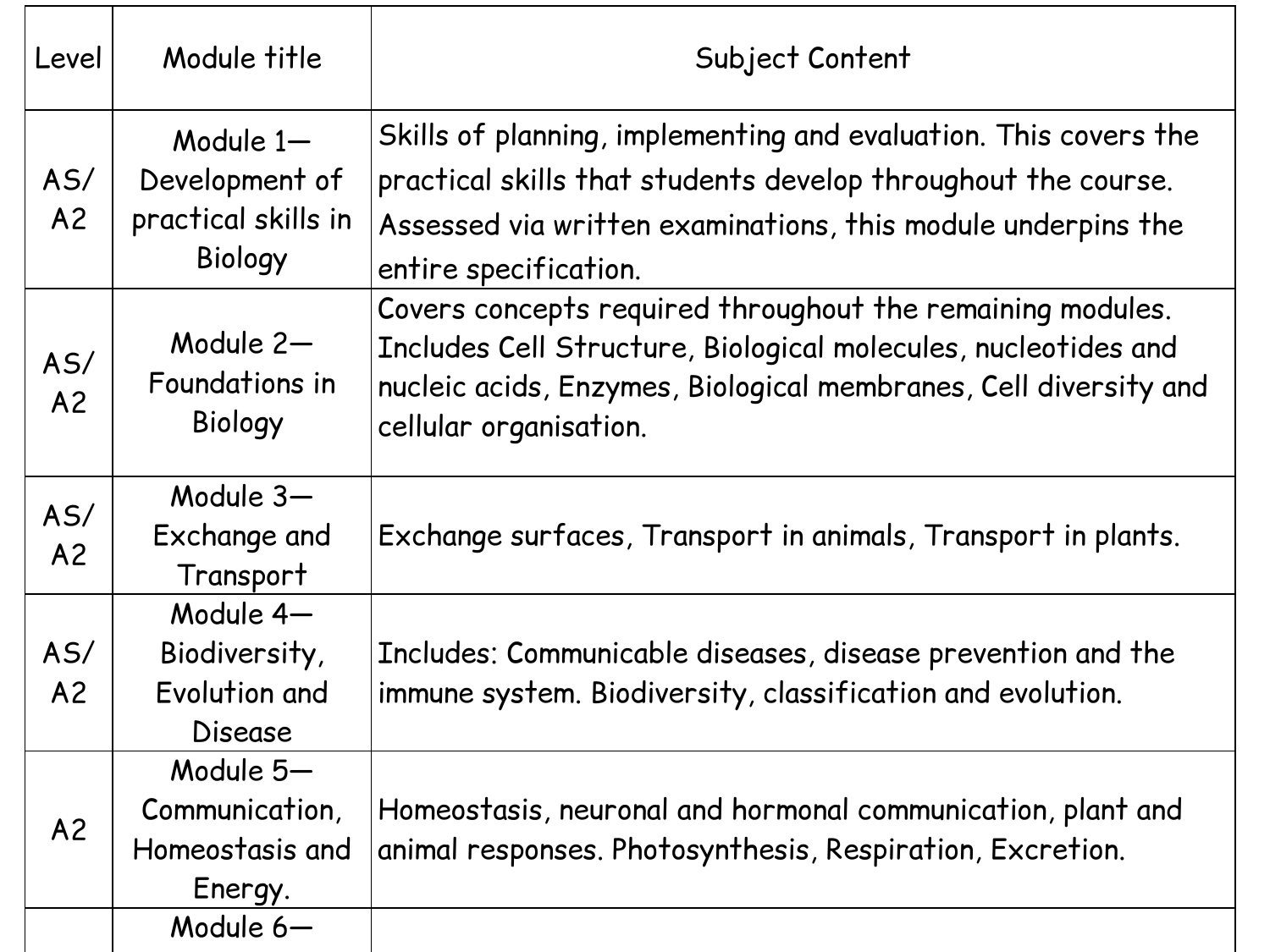

| Level | Module title | Subject Content |
| --- | --- | --- |
| AS/A2 | Module 1—Development of practical skills in Biology | Skills of planning, implementing and evaluation. This covers the practical skills that students develop throughout the course. Assessed via written examinations, this module underpins the entire specification. |
| AS/A2 | Module 2—Foundations in Biology | Covers concepts required throughout the remaining modules. Includes Cell Structure, Biological molecules, nucleotides and nucleic acids, Enzymes, Biological membranes, Cell diversity and cellular organisation. |
| AS/A2 | Module 3—Exchange and Transport | Exchange surfaces, Transport in animals, Transport in plants. |
| AS/A2 | Module 4—Biodiversity, Evolution and Disease | Includes: Communicable diseases, disease prevention and the immune system. Biodiversity, classification and evolution. |
| A2 | Module 5—Communication, Homeostasis and Energy. | Homeostasis, neuronal and hormonal communication, plant and animal responses. Photosynthesis, Respiration, Excretion. |
| A2 | Module 6—Genetics, Evolution and Ecosystems. | Cellular control and inheritance, manipulating genomes, biotechnology, cloning and populations. |